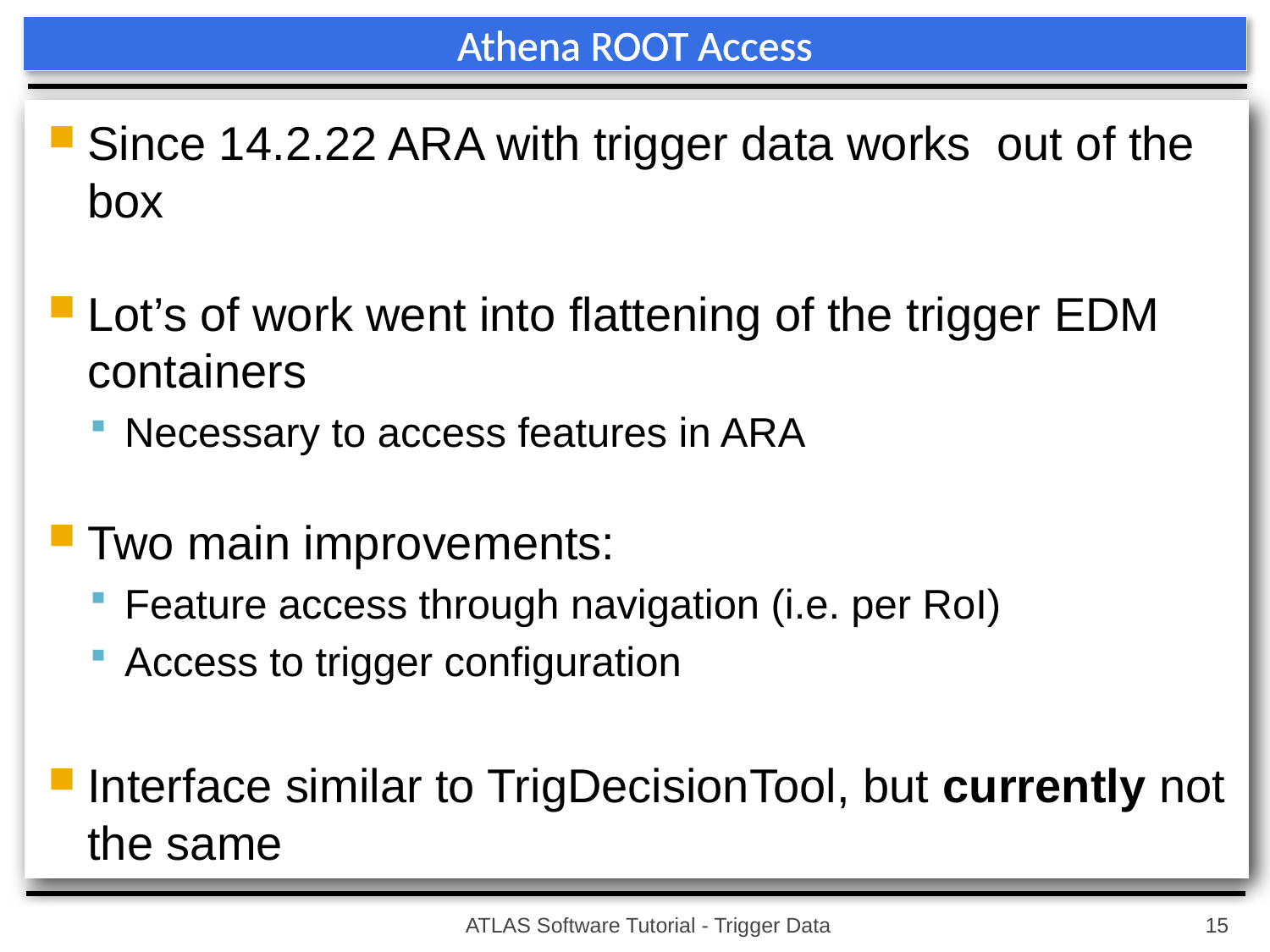

# Athena ROOT Access
Since 14.2.22 ARA with trigger data works  out of the box

Lot’s of work went into flattening of the trigger EDM containers
Necessary to access features in ARA

Two main improvements:
Feature access through navigation (i.e. per RoI)
Access to trigger configuration

Interface similar to TrigDecisionTool, but currently not the same
ATLAS Software Tutorial - Trigger Data
15